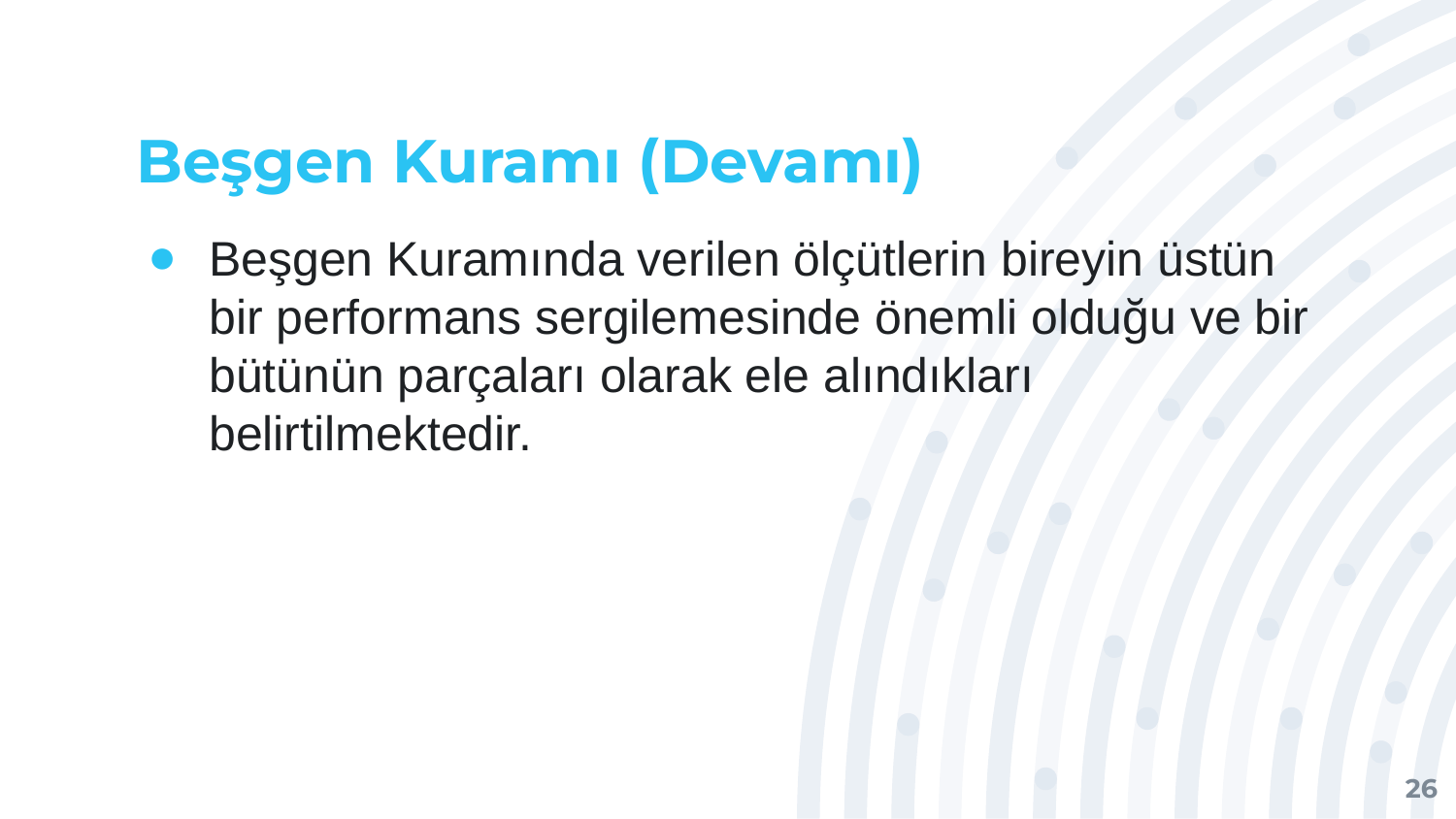

# Beşgen Kuramı (Devamı)
Beşgen Kuramında verilen ölçütlerin bireyin üstün bir performans sergilemesinde önemli olduğu ve bir bütünün parçaları olarak ele alındıkları belirtilmektedir.

26